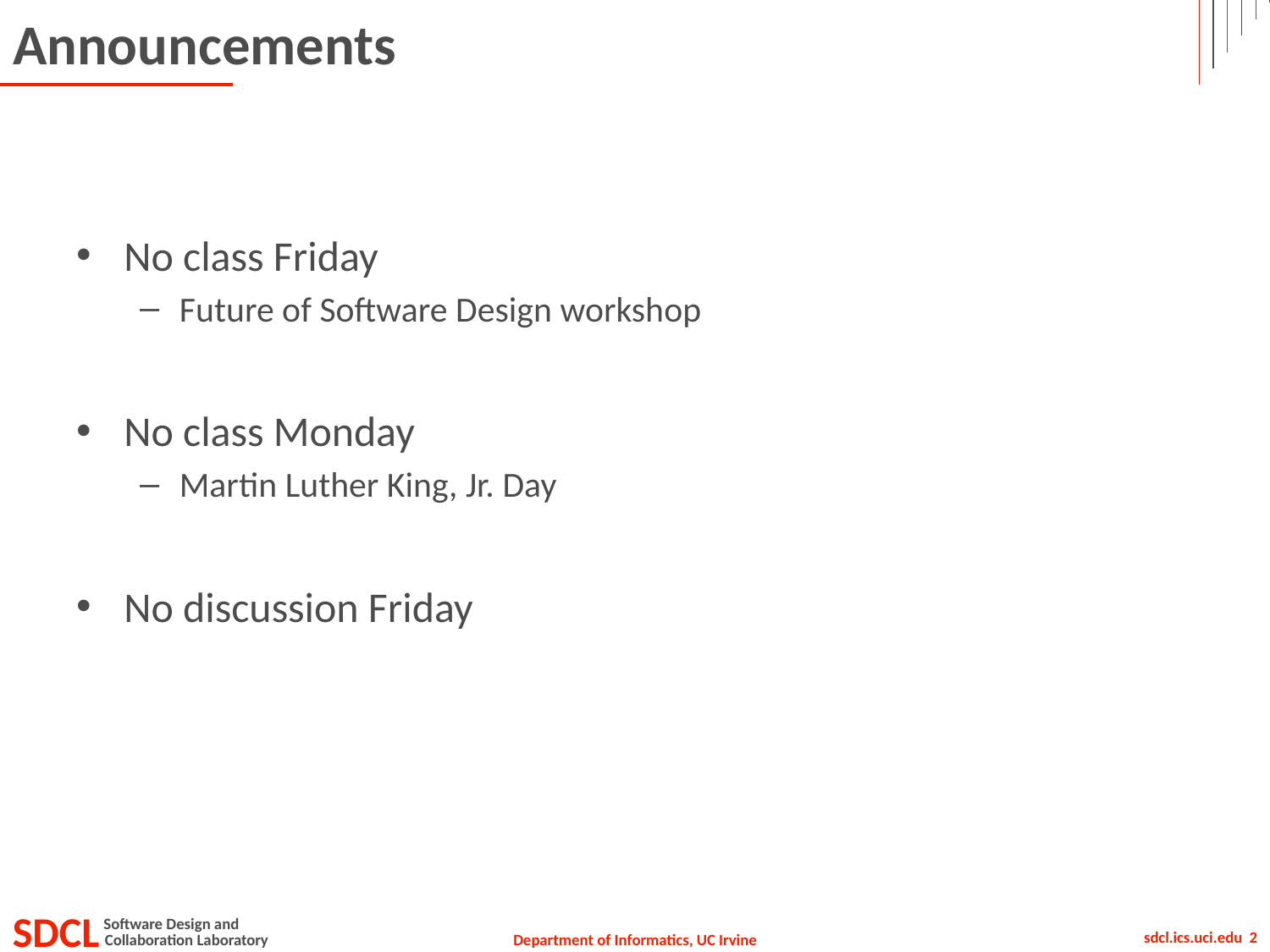

# Announcements
No class Friday
Future of Software Design workshop

No class Monday
Martin Luther King, Jr. Day

No discussion Friday